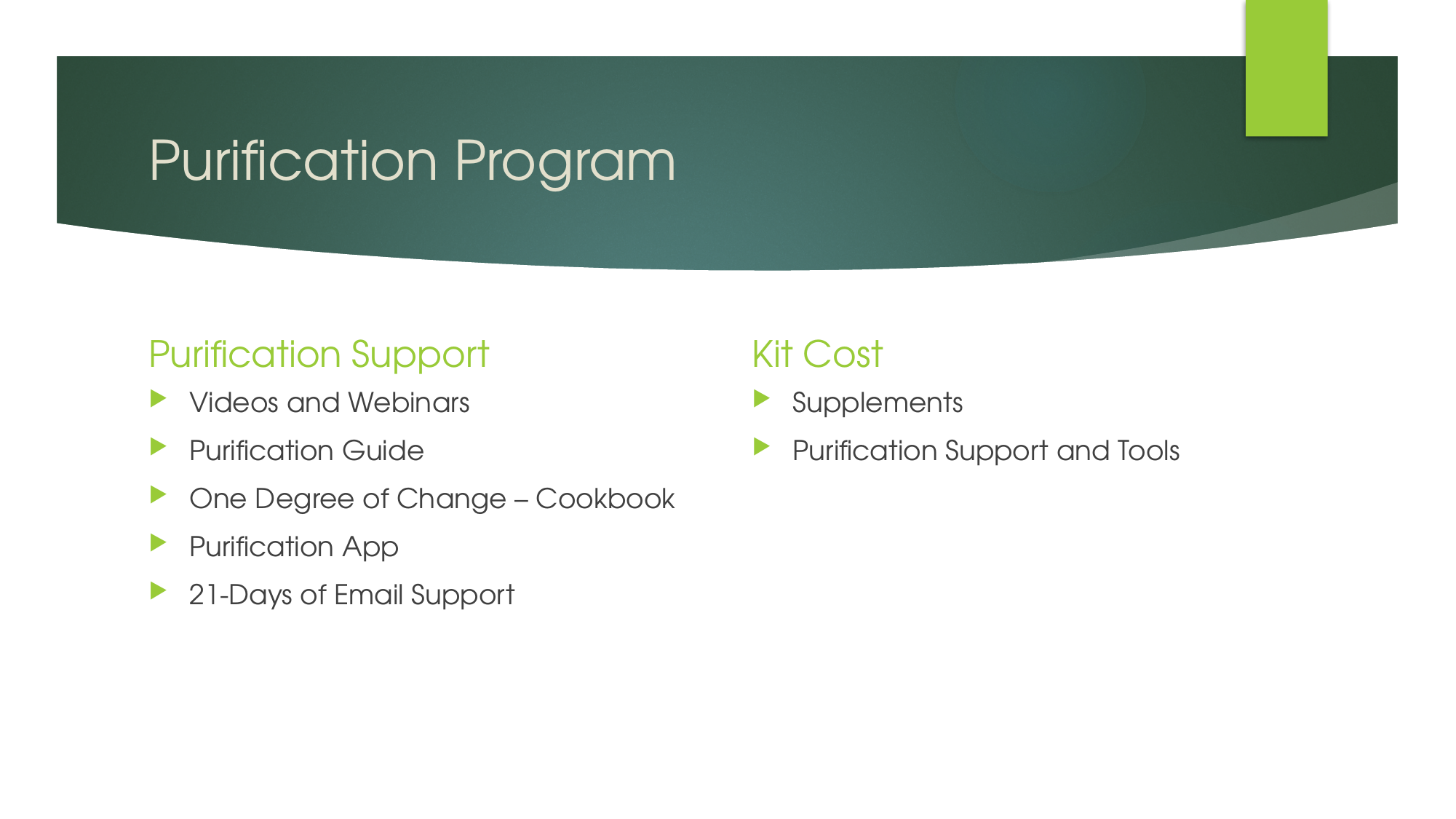

# Purification Program
Purification Support
Kit Cost
Videos and Webinars
Purification Guide
One Degree of Change – Cookbook
Purification App
21-Days of Email Support

Supplements
Purification Support and Tools